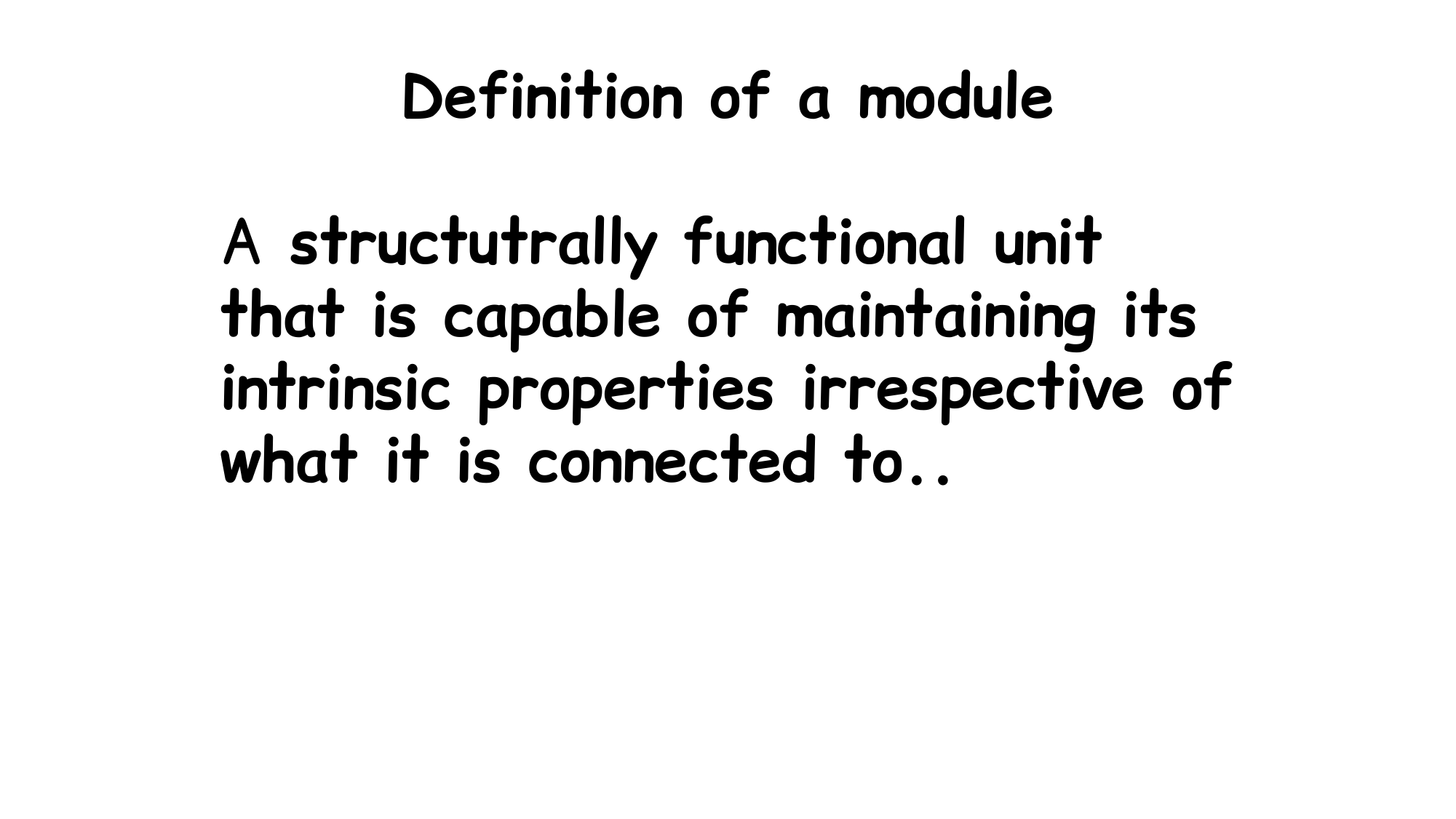

Definition of a module

A structutrally functional unit that is capable of maintaining its intrinsic properties irrespective of what it is connected to..